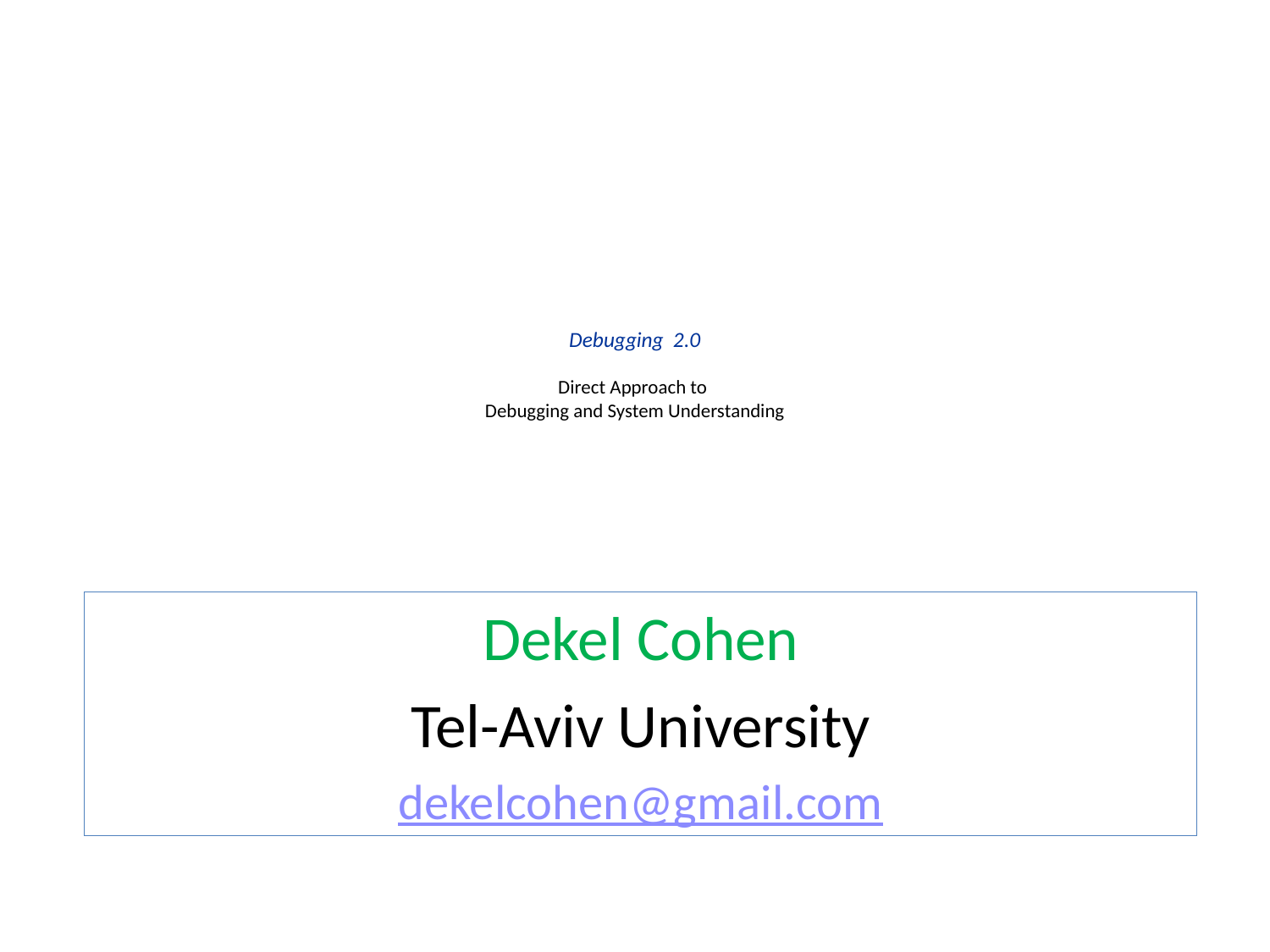

# Debugging  2.0 Direct Approach to Debugging and System Understanding
Dekel Cohen
Tel-Aviv University
dekelcohen@gmail.com